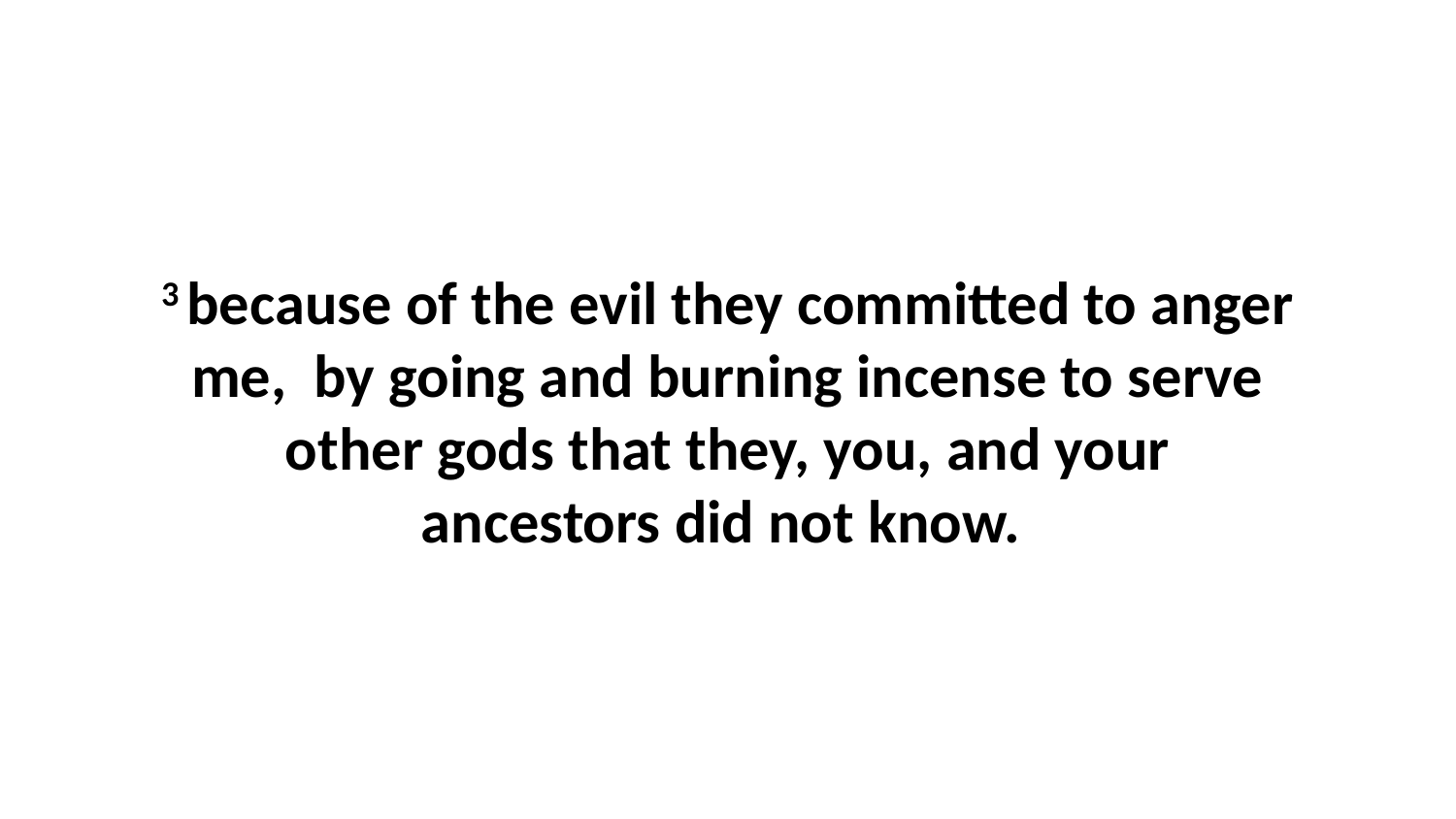

3 because of the evil they committed to anger me,  by going and burning incense to serve other gods that they, you, and your ancestors did not know.